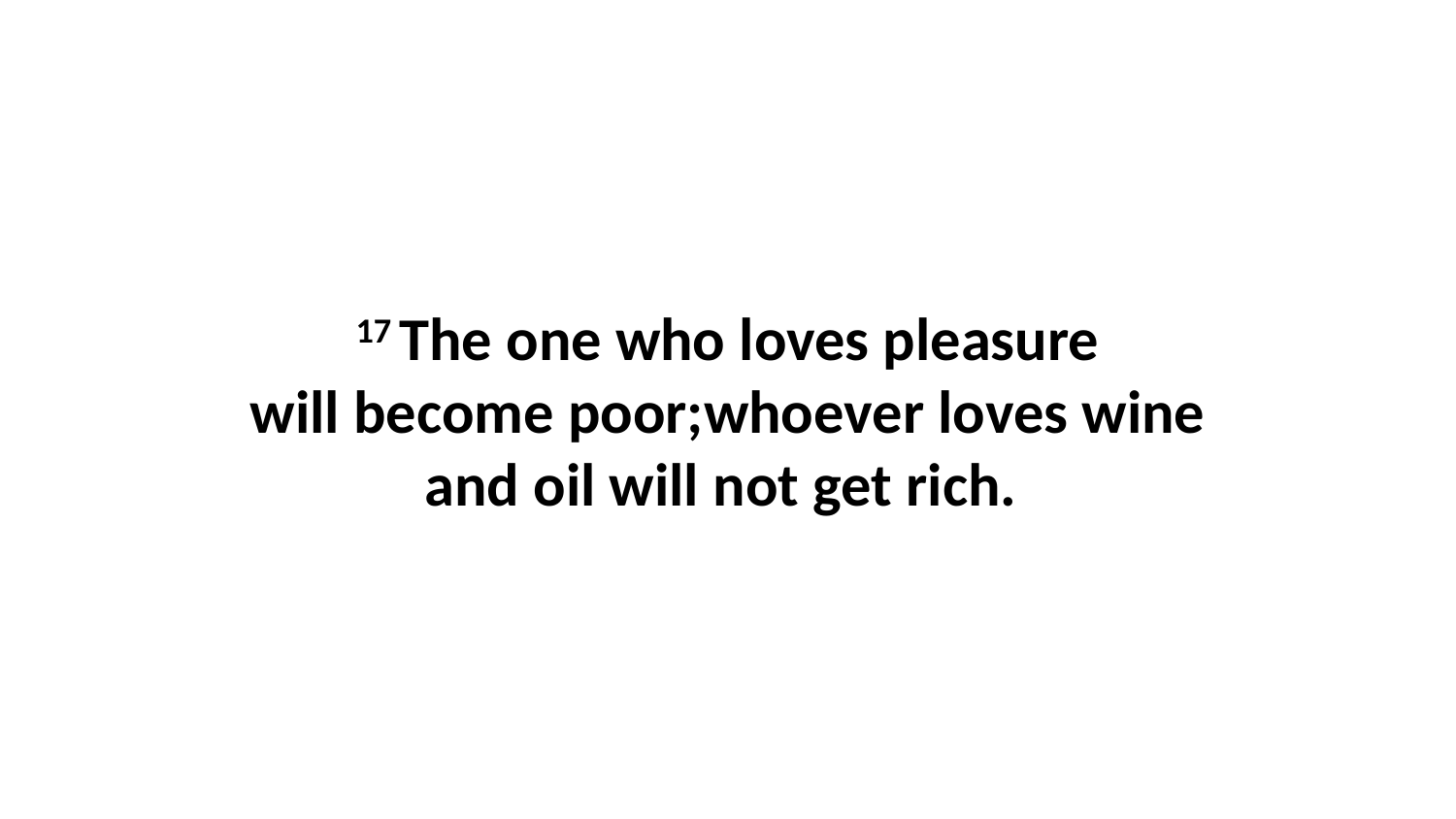

17 The one who loves pleasure will become poor;whoever loves wine and oil will not get rich.